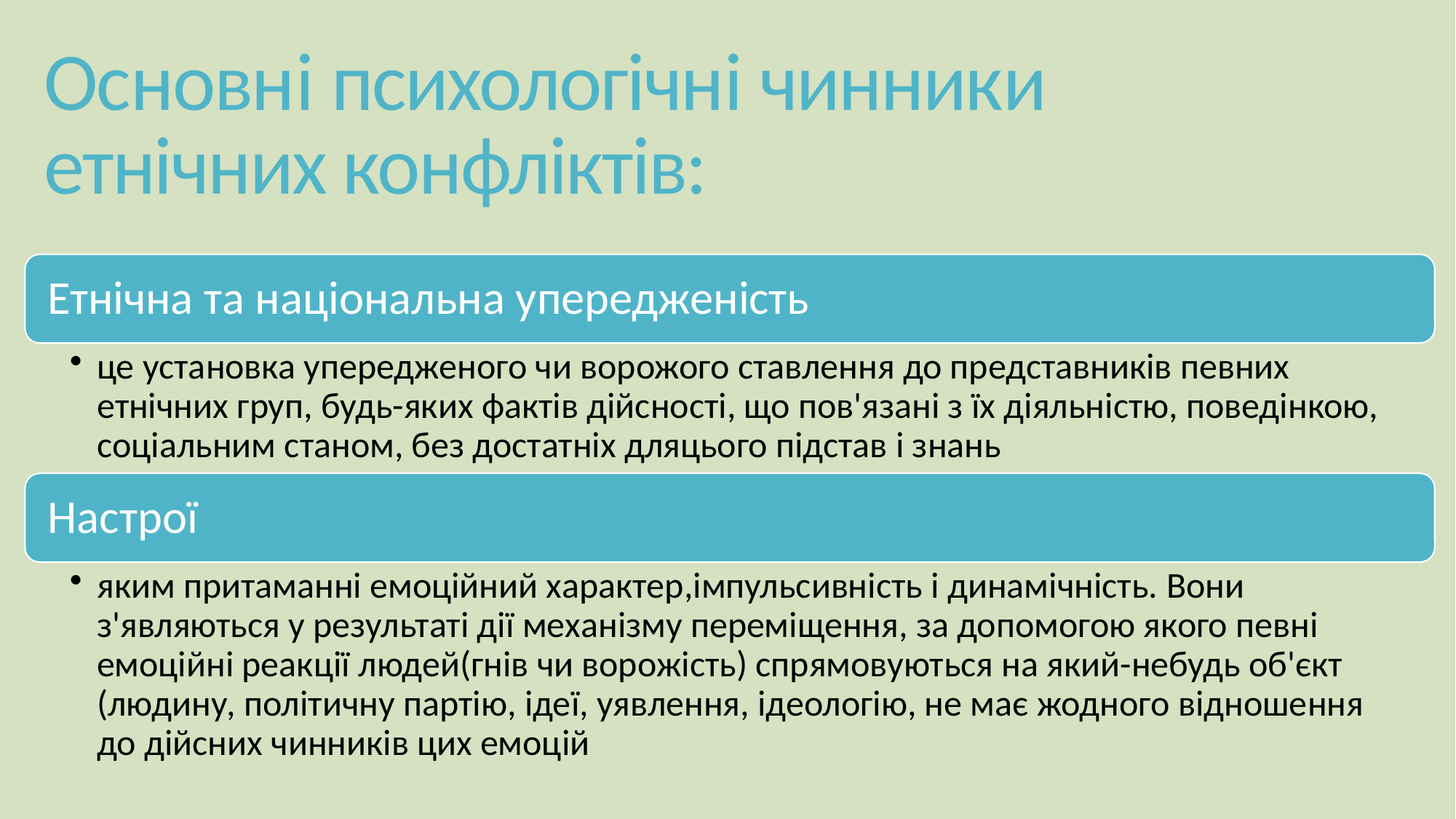

# Основні психологічні чинники етнічних конфліктів:
Етнічна та національна упередженість
це установка упередженого чи ворожого ставлення до представників певних етнічних груп, будь-яких фактів дійсності, що пов'язані з їх діяльністю, поведінкою, соціальним станом, без достатніх дляцього підстав і знань
Настрої
яким притаманні емоційний характер,імпульсивність і динамічність. Вони з'являються у результаті дії механізму переміщення, за допомогою якого певні емоційні реакції людей(гнів чи ворожість) спрямовуються на який-небудь об'єкт (людину, політичну партію, ідеї, уявлення, ідеологію, не має жодного відношення до дійсних чинників цих емоцій